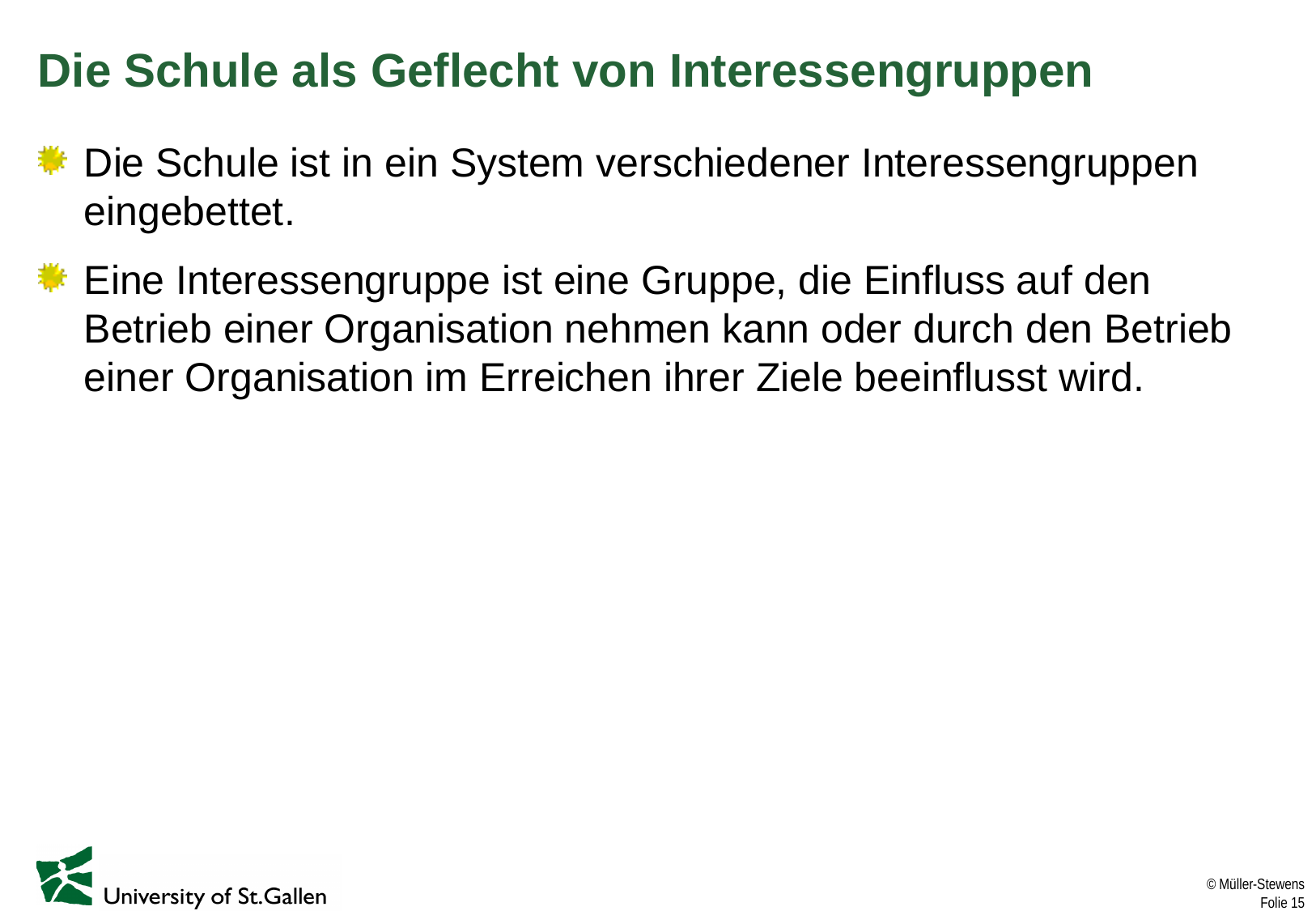

# Die Schule als Geflecht von Interessengruppen
Die Schule ist in ein System verschiedener Interessengruppen eingebettet.
Eine Interessengruppe ist eine Gruppe, die Einfluss auf den Betrieb einer Organisation nehmen kann oder durch den Betrieb einer Organisation im Erreichen ihrer Ziele beeinflusst wird.